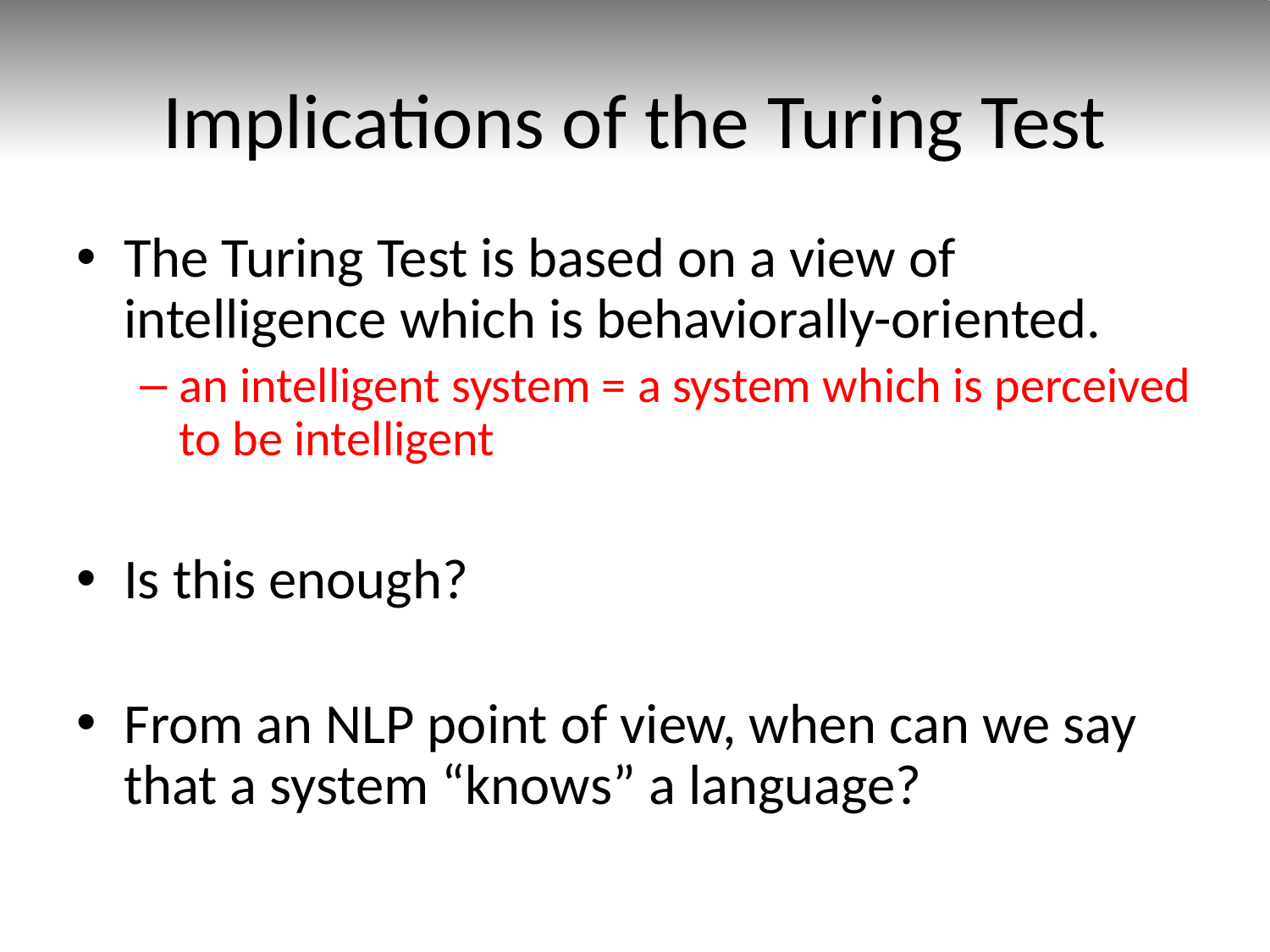

# Implications of the Turing Test
The Turing Test is based on a view of intelligence which is behaviorally-oriented.
an intelligent system = a system which is perceived to be intelligent

Is this enough?

From an NLP point of view, when can we say that a system “knows” a language?